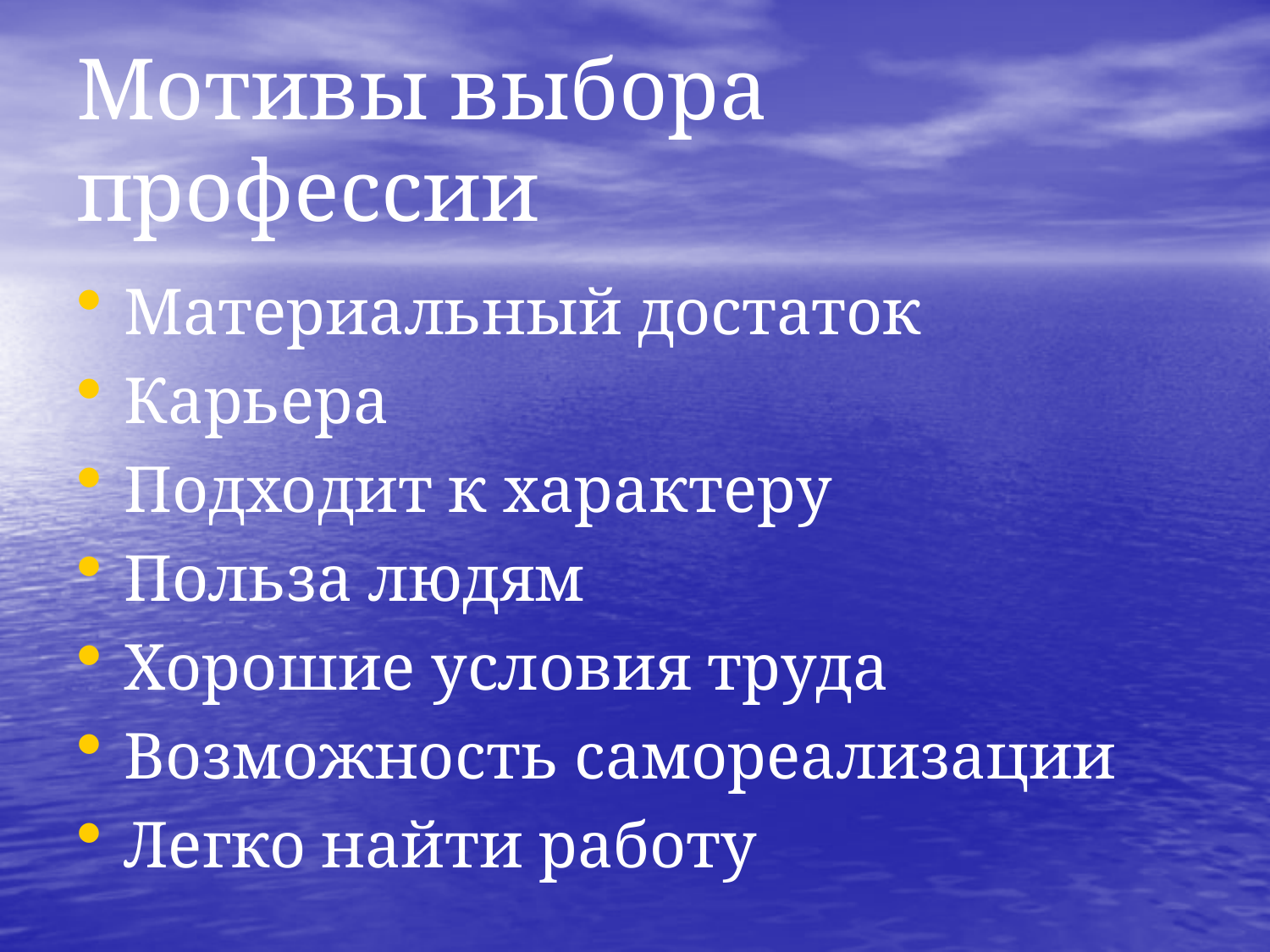

# Мотивы выбора профессии
Материальный достаток
Карьера
Подходит к характеру
Польза людям
Хорошие условия труда
Возможность самореализации
Легко найти работу